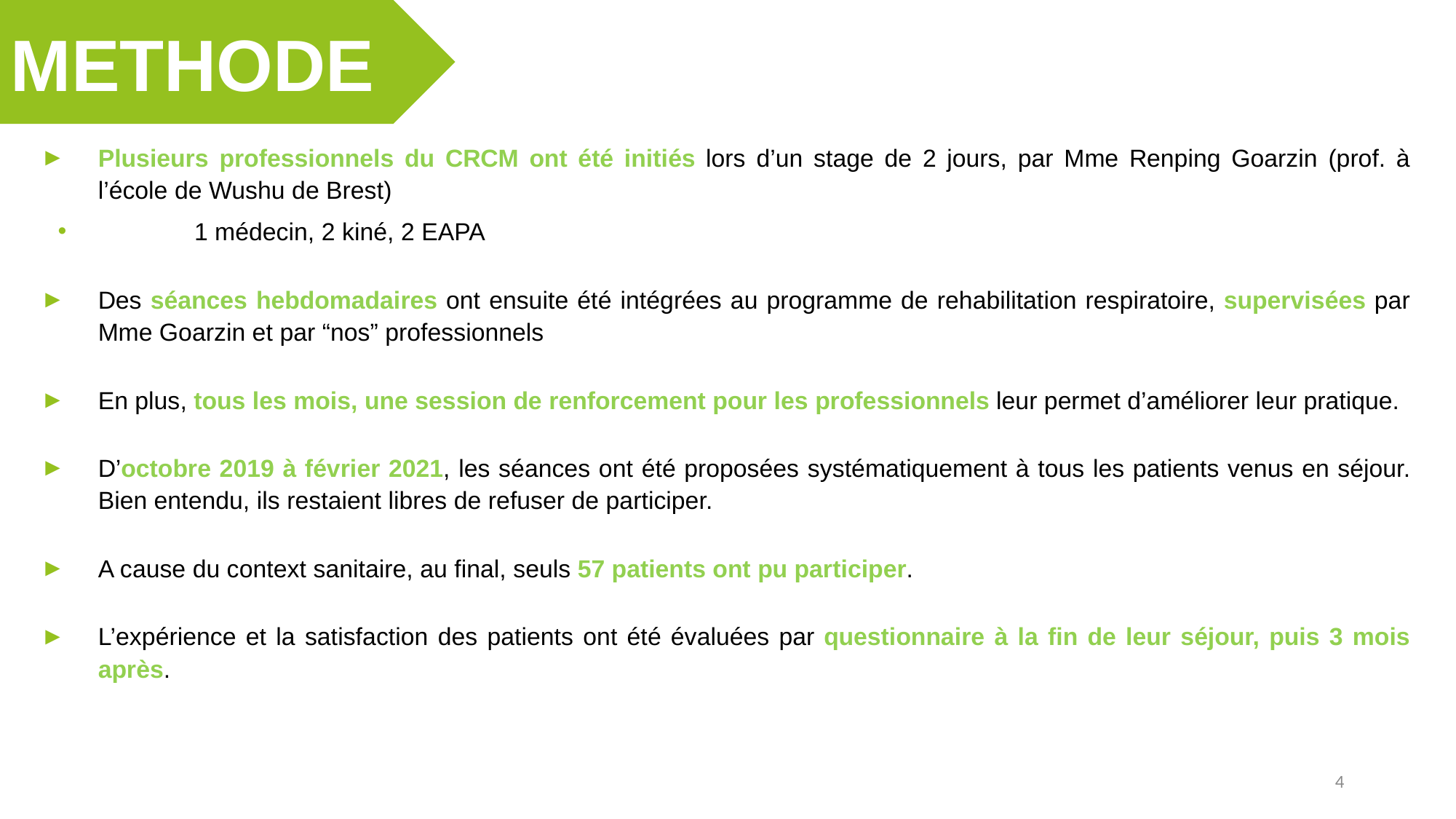

METHODE
Plusieurs professionnels du CRCM ont été initiés lors d’un stage de 2 jours, par Mme Renping Goarzin (prof. à l’école de Wushu de Brest)
1 médecin, 2 kiné, 2 EAPA

Des séances hebdomadaires ont ensuite été intégrées au programme de rehabilitation respiratoire, supervisées par Mme Goarzin et par “nos” professionnels

En plus, tous les mois, une session de renforcement pour les professionnels leur permet d’améliorer leur pratique.

D’octobre 2019 à février 2021, les séances ont été proposées systématiquement à tous les patients venus en séjour. Bien entendu, ils restaient libres de refuser de participer.

A cause du context sanitaire, au final, seuls 57 patients ont pu participer.

L’expérience et la satisfaction des patients ont été évaluées par questionnaire à la fin de leur séjour, puis 3 mois après.

4